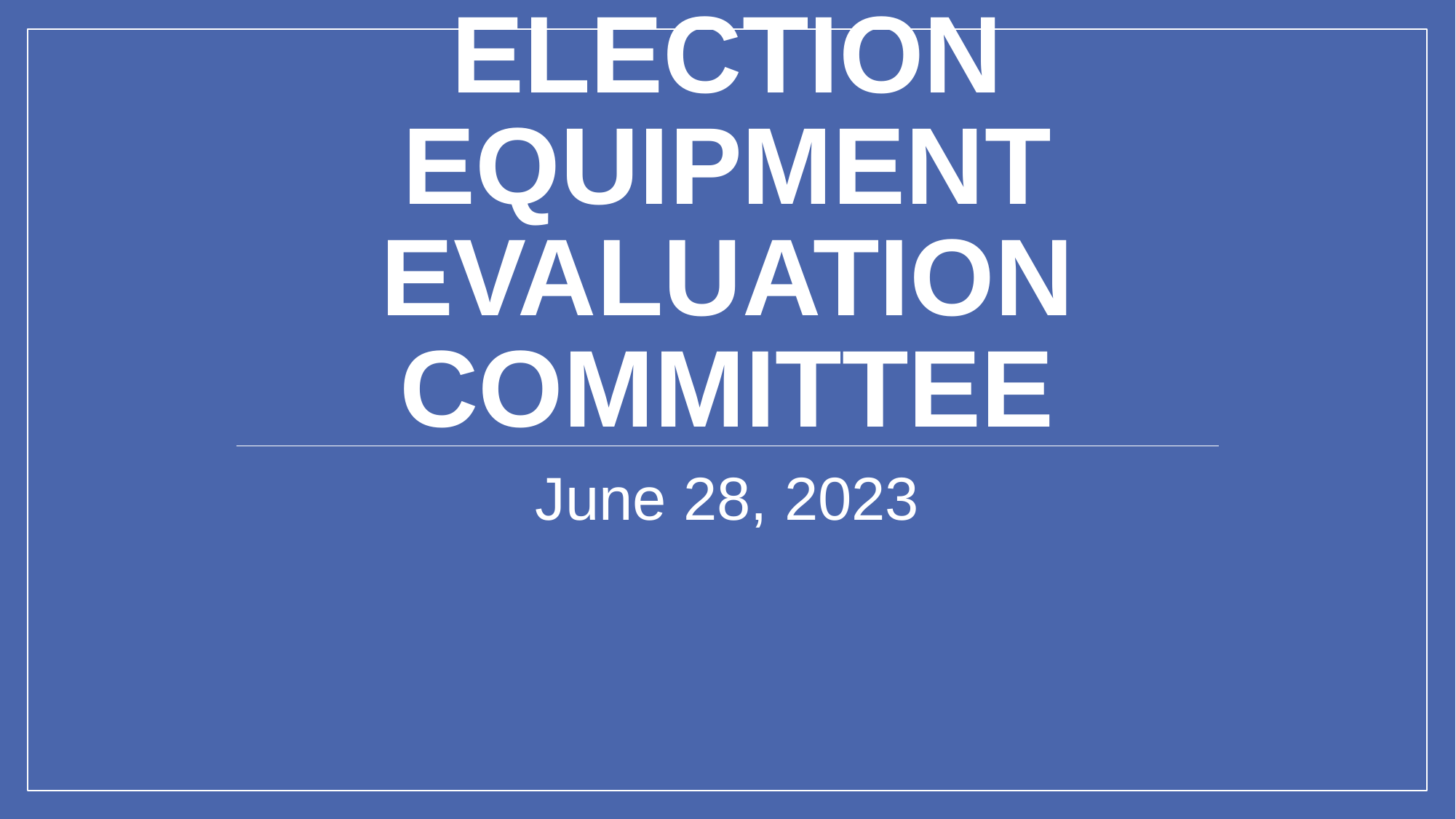

# Election Equipment Evaluation Committee
June 28, 2023